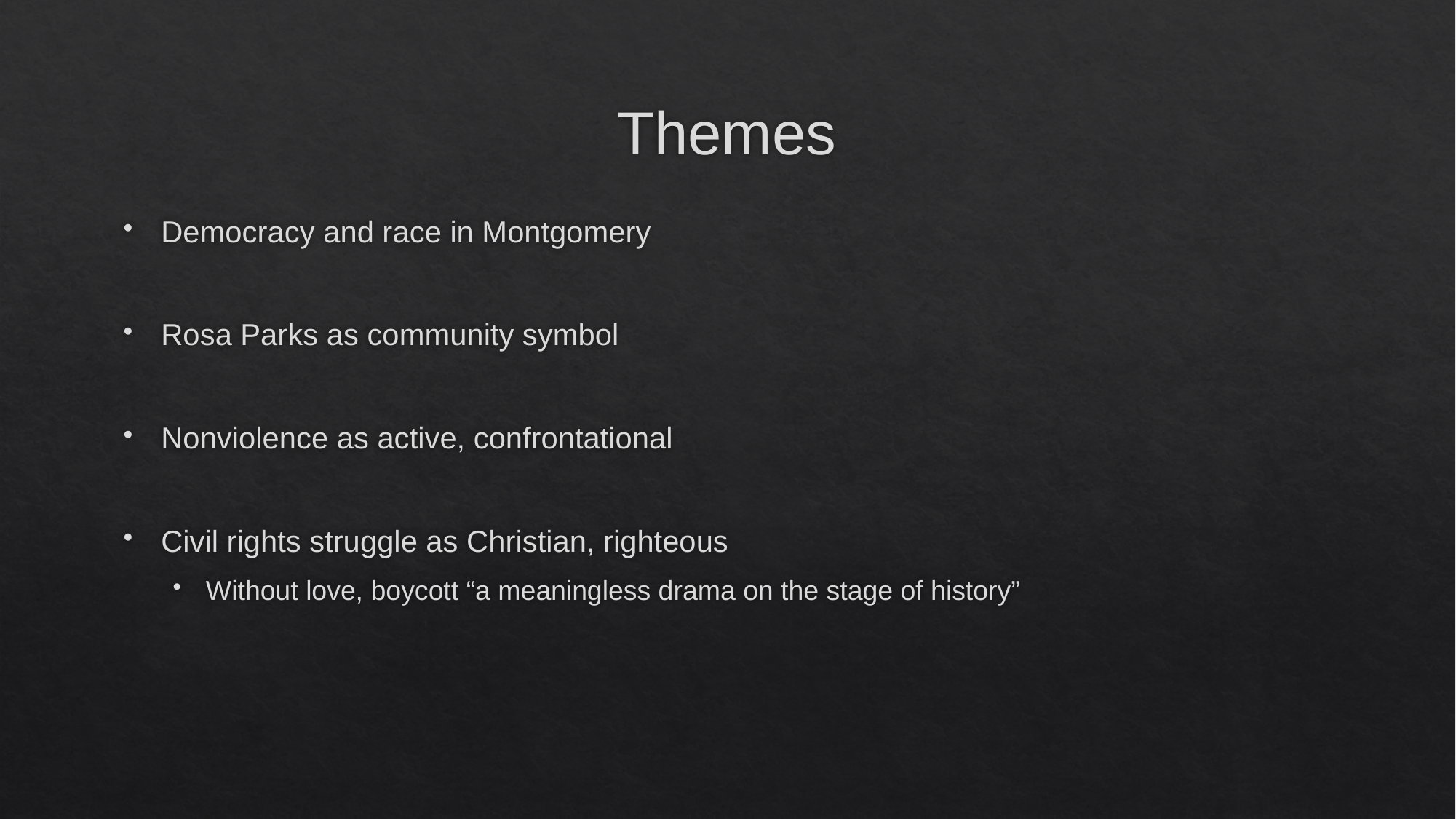

# Themes
Democracy and race in Montgomery

Rosa Parks as community symbol

Nonviolence as active, confrontational

Civil rights struggle as Christian, righteous
Without love, boycott “a meaningless drama on the stage of history”